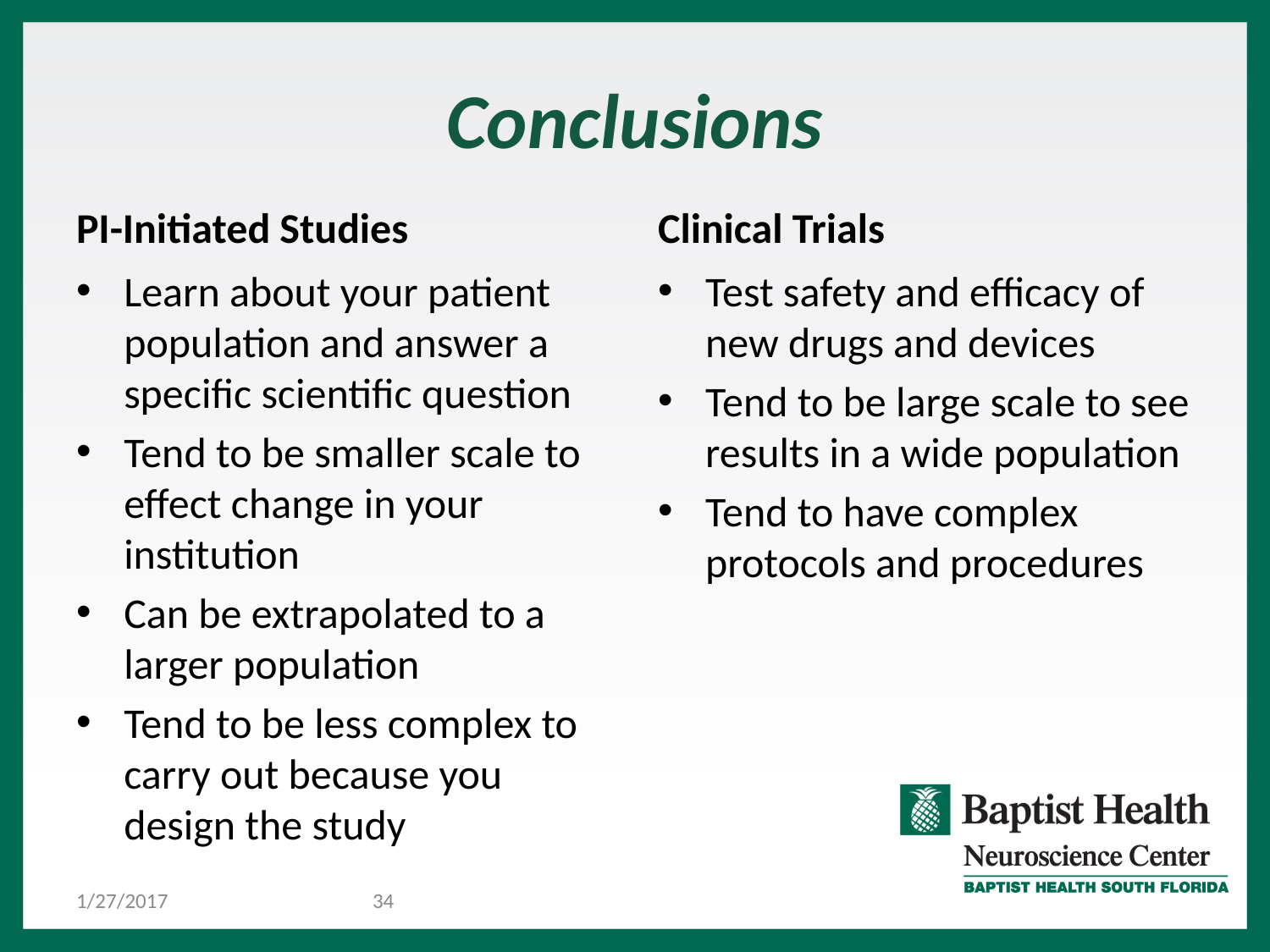

# Conclusions
PI-Initiated Studies
Clinical Trials
Learn about your patient population and answer a specific scientific question
Tend to be smaller scale to effect change in your institution
Can be extrapolated to a larger population
Tend to be less complex to carry out because you design the study
Test safety and efficacy of new drugs and devices
Tend to be large scale to see results in a wide population
Tend to have complex protocols and procedures
1/27/2017
34